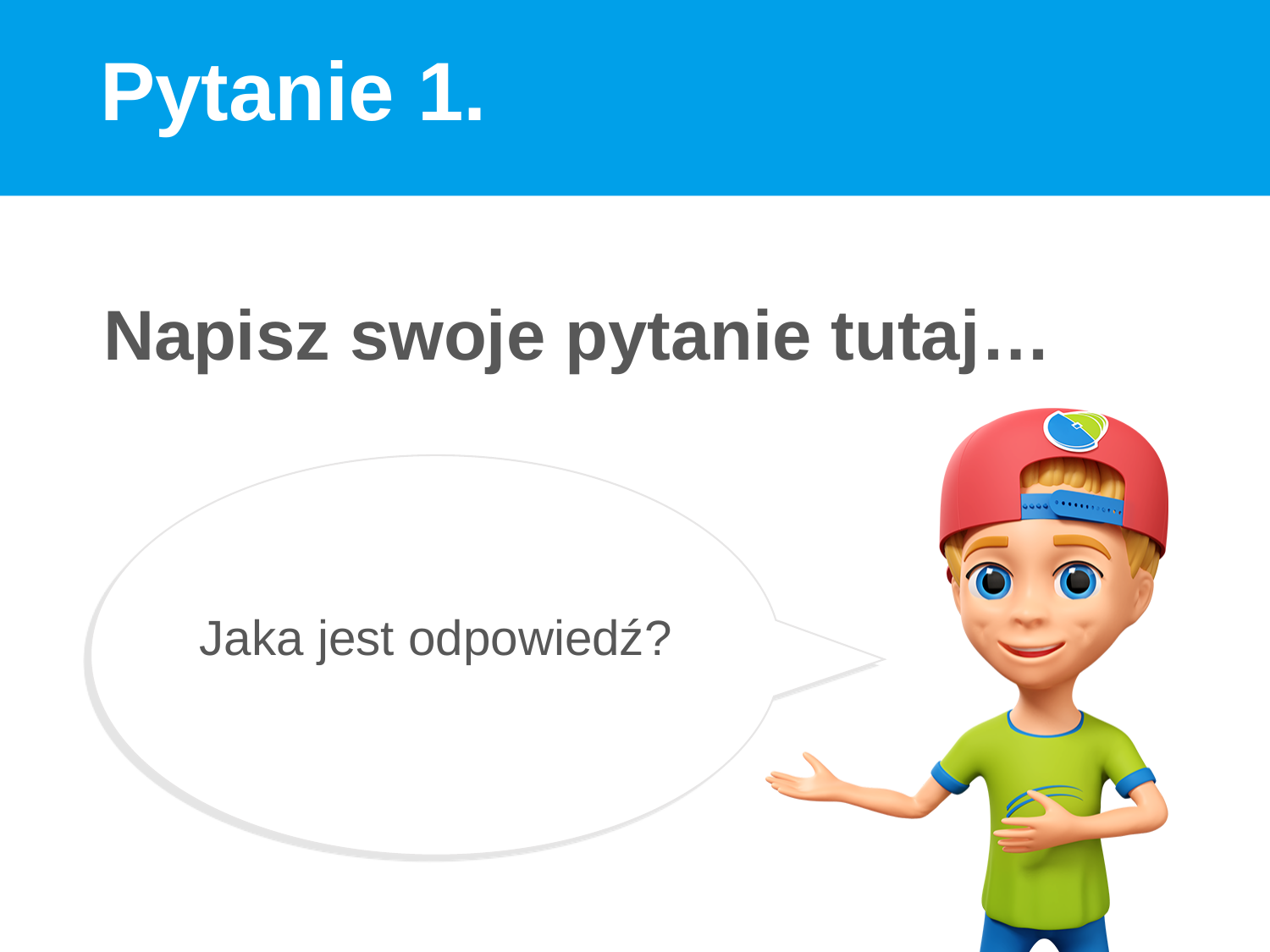

# Pytanie 1.
Napisz swoje pytanie tutaj…
Jaka jest odpowiedź?